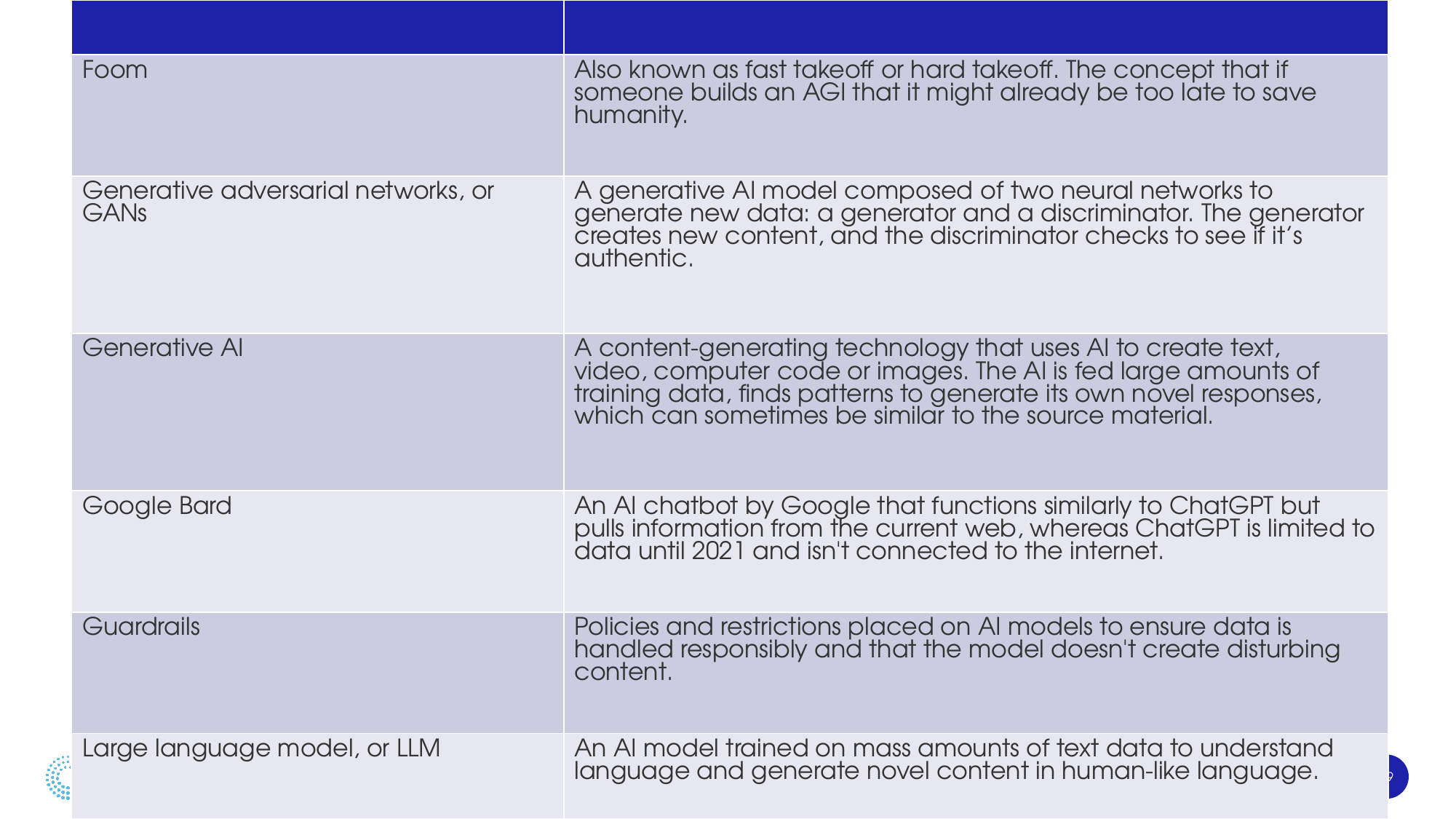

|  |  |
| --- | --- |
| Foom | Also known as fast takeoff or hard takeoff. The concept that if someone builds an AGI that it might already be too late to save humanity. |
| Generative adversarial networks, or GANs | A generative AI model composed of two neural networks to generate new data: a generator and a discriminator. The generator creates new content, and the discriminator checks to see if it’s authentic. |
| Generative AI | A content-generating technology that uses AI to create text, video, computer code or images. The AI is fed large amounts of training data, finds patterns to generate its own novel responses, which can sometimes be similar to the source material. |
| Google Bard | An AI chatbot by Google that functions similarly to ChatGPT but pulls information from the current web, whereas ChatGPT is limited to data until 2021 and isn't connected to the internet. |
| Guardrails | Policies and restrictions placed on AI models to ensure data is handled responsibly and that the model doesn't create disturbing content. |
| Large language model, or LLM | An AI model trained on mass amounts of text data to understand language and generate novel content in human-like language. |
Artificial Intelligence: A Primer for Nurses - Created by the HIMSS Nursing Innovation Advisory Workgroup
49